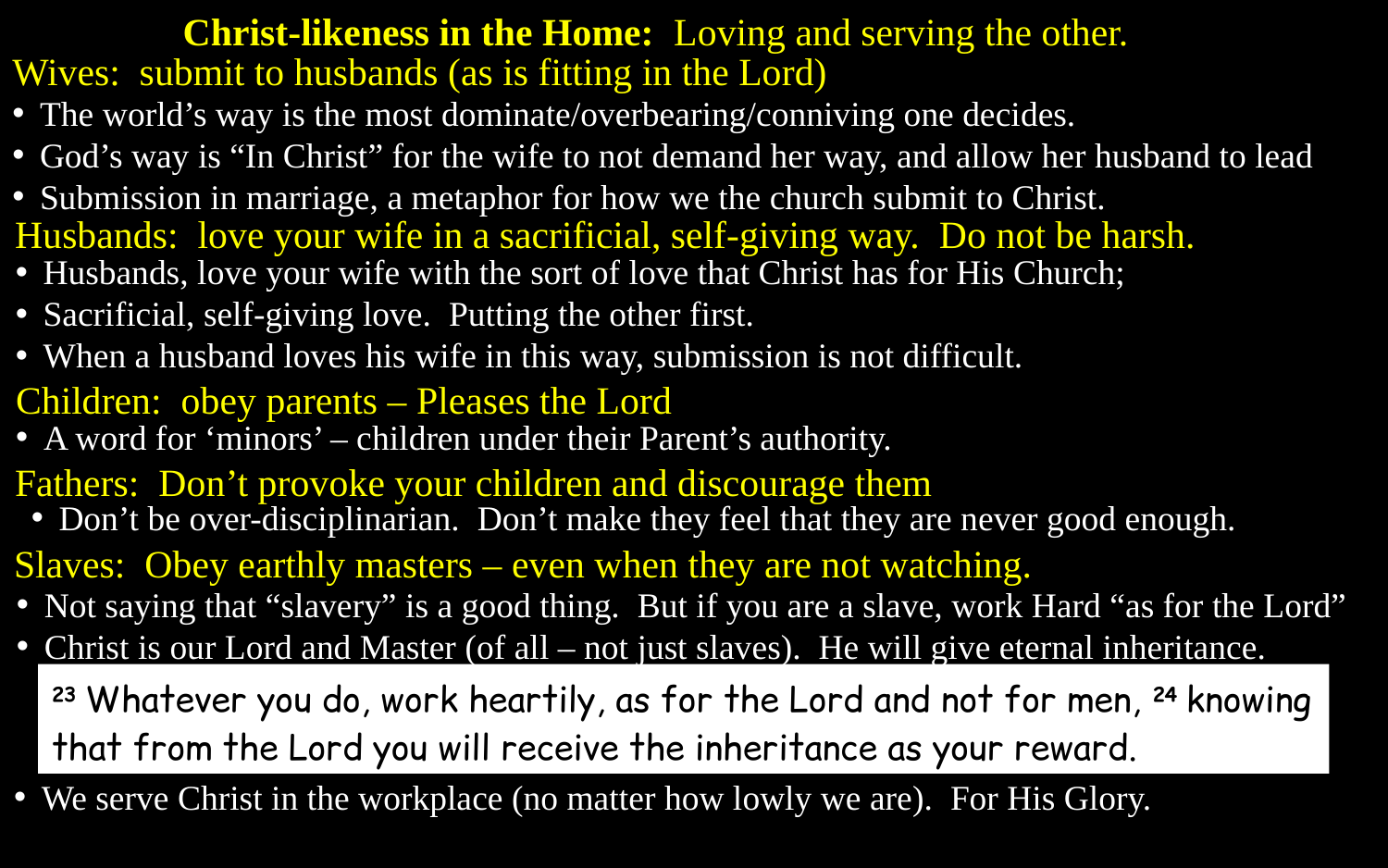

Christ-likeness in the Home:  Loving and serving the other.
Wives:  submit to husbands (as is fitting in the Lord)
The world’s way is the most dominate/overbearing/conniving one decides.
God’s way is “In Christ” for the wife to not demand her way, and allow her husband to lead
Submission in marriage, a metaphor for how we the church submit to Christ.
Husbands:  love your wife in a sacrificial, self-giving way.  Do not be harsh.
Husbands, love your wife with the sort of love that Christ has for His Church;
Sacrificial, self-giving love.  Putting the other first.
When a husband loves his wife in this way, submission is not difficult.
Children:  obey parents – Pleases the Lord
A word for ‘minors’ – children under their Parent’s authority.
Fathers:  Don’t provoke your children and discourage them
Don’t be over-disciplinarian.  Don’t make they feel that they are never good enough.
Slaves:  Obey earthly masters – even when they are not watching.
Not saying that “slavery” is a good thing.  But if you are a slave, work Hard “as for the Lord”
Christ is our Lord and Master (of all – not just slaves).  He will give eternal inheritance.
23 Whatever you do, work heartily, as for the Lord and not for men, 24 knowing that from the Lord you will receive the inheritance as your reward.
We serve Christ in the workplace (no matter how lowly we are).  For His Glory.